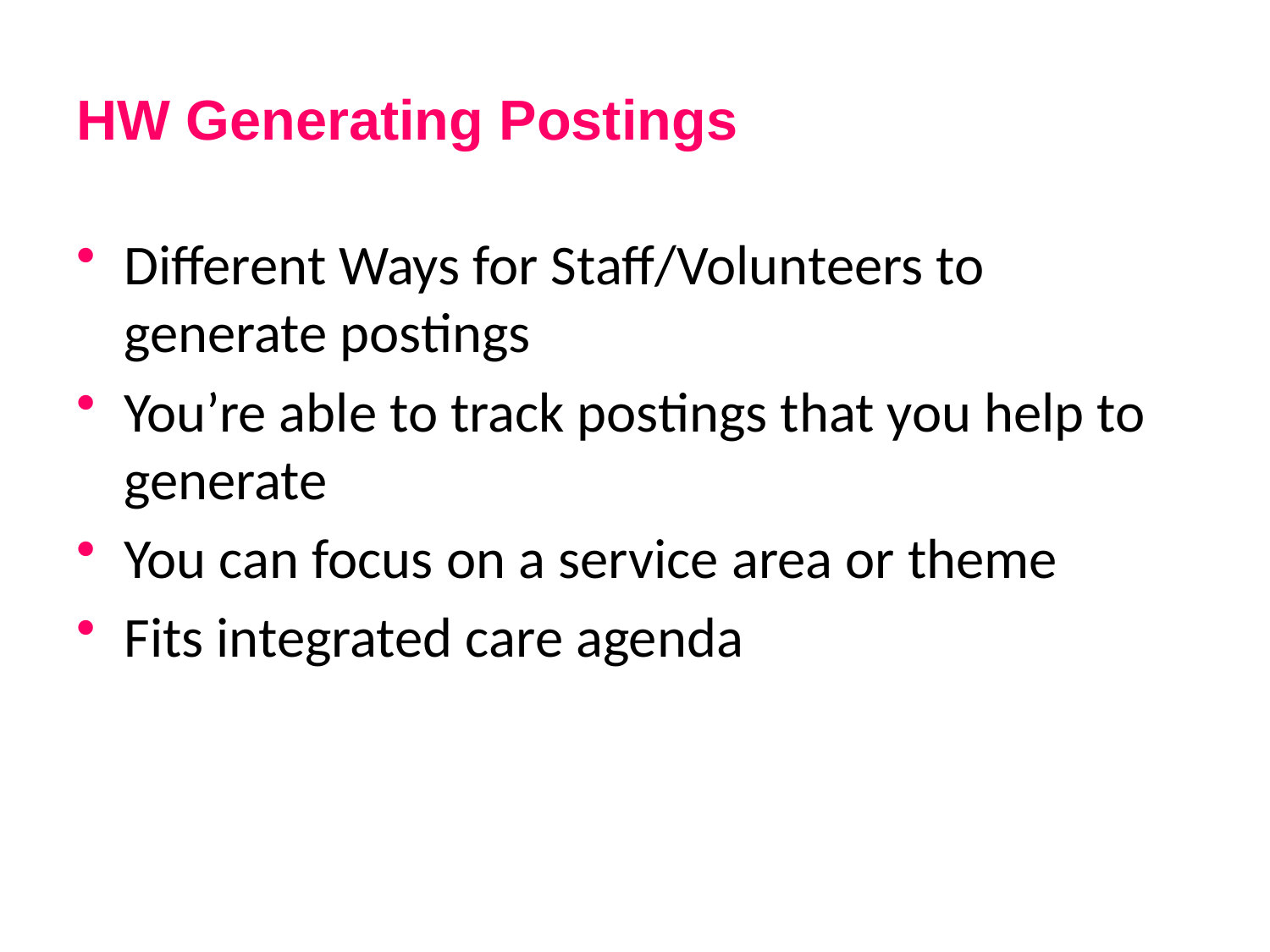

# HW Generating Postings
Different Ways for Staff/Volunteers to generate postings
You’re able to track postings that you help to generate
You can focus on a service area or theme
Fits integrated care agenda